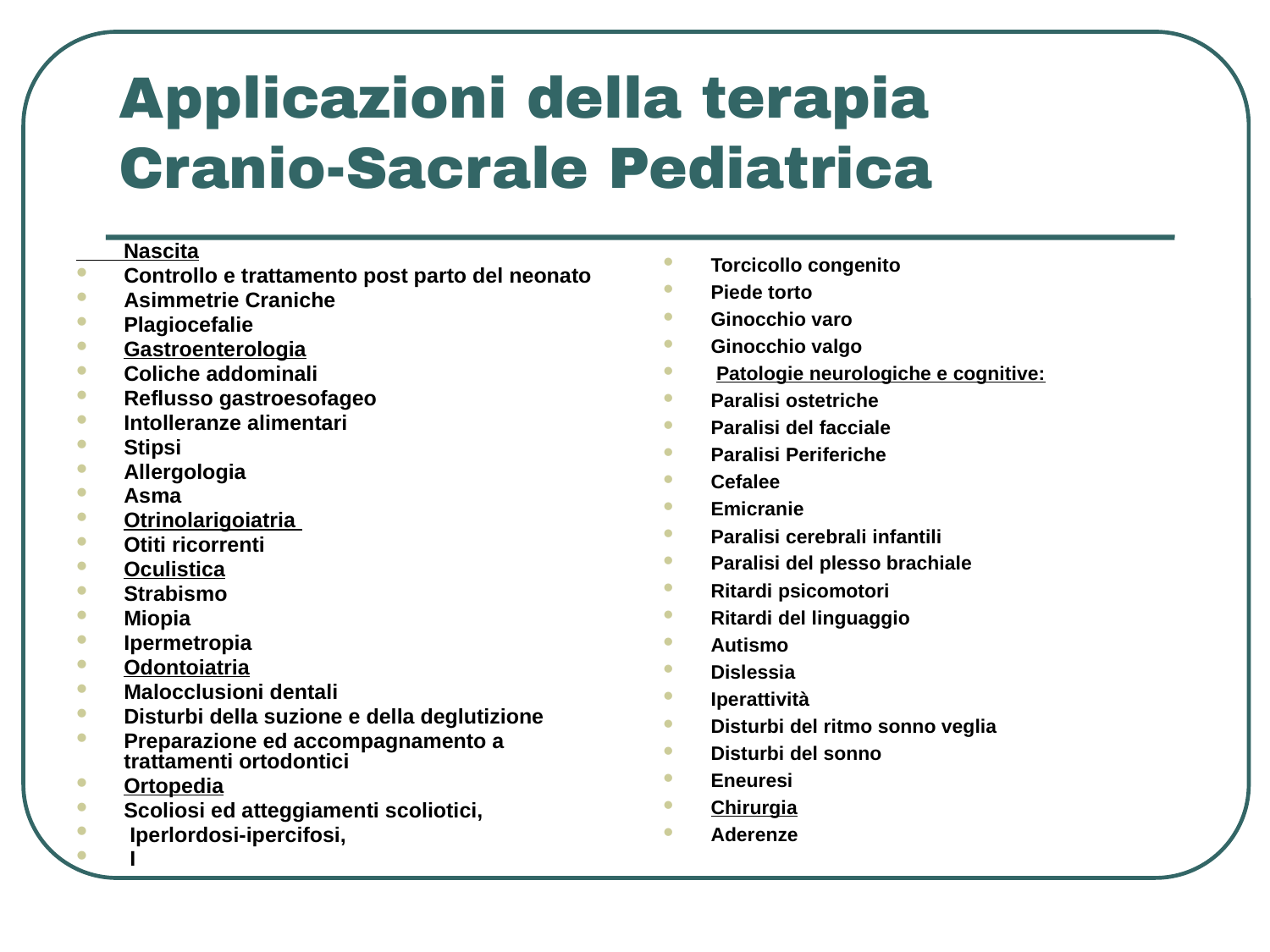

# Applicazioni della terapia Cranio-Sacrale Pediatrica
        Nascita
Controllo e trattamento post parto del neonato
Asimmetrie Craniche
Plagiocefalie
Gastroenterologia
Coliche addominali
Reflusso gastroesofageo
Intolleranze alimentari
Stipsi
Allergologia
Asma
Otrinolarigoiatria
Otiti ricorrenti
Oculistica
Strabismo
Miopia
Ipermetropia
Odontoiatria
Malocclusioni dentali
Disturbi della suzione e della deglutizione
Preparazione ed accompagnamento a trattamenti ortodontici
Ortopedia
Scoliosi ed atteggiamenti scoliotici,
 Iperlordosi-ipercifosi,
 I
Torcicollo congenito
Piede torto
Ginocchio varo
Ginocchio valgo
 Patologie neurologiche e cognitive:
Paralisi ostetriche
Paralisi del facciale
Paralisi Periferiche
Cefalee
Emicranie
Paralisi cerebrali infantili
Paralisi del plesso brachiale
Ritardi psicomotori
Ritardi del linguaggio
Autismo
Dislessia
Iperattività
Disturbi del ritmo sonno veglia
Disturbi del sonno
Eneuresi
Chirurgia
Aderenze